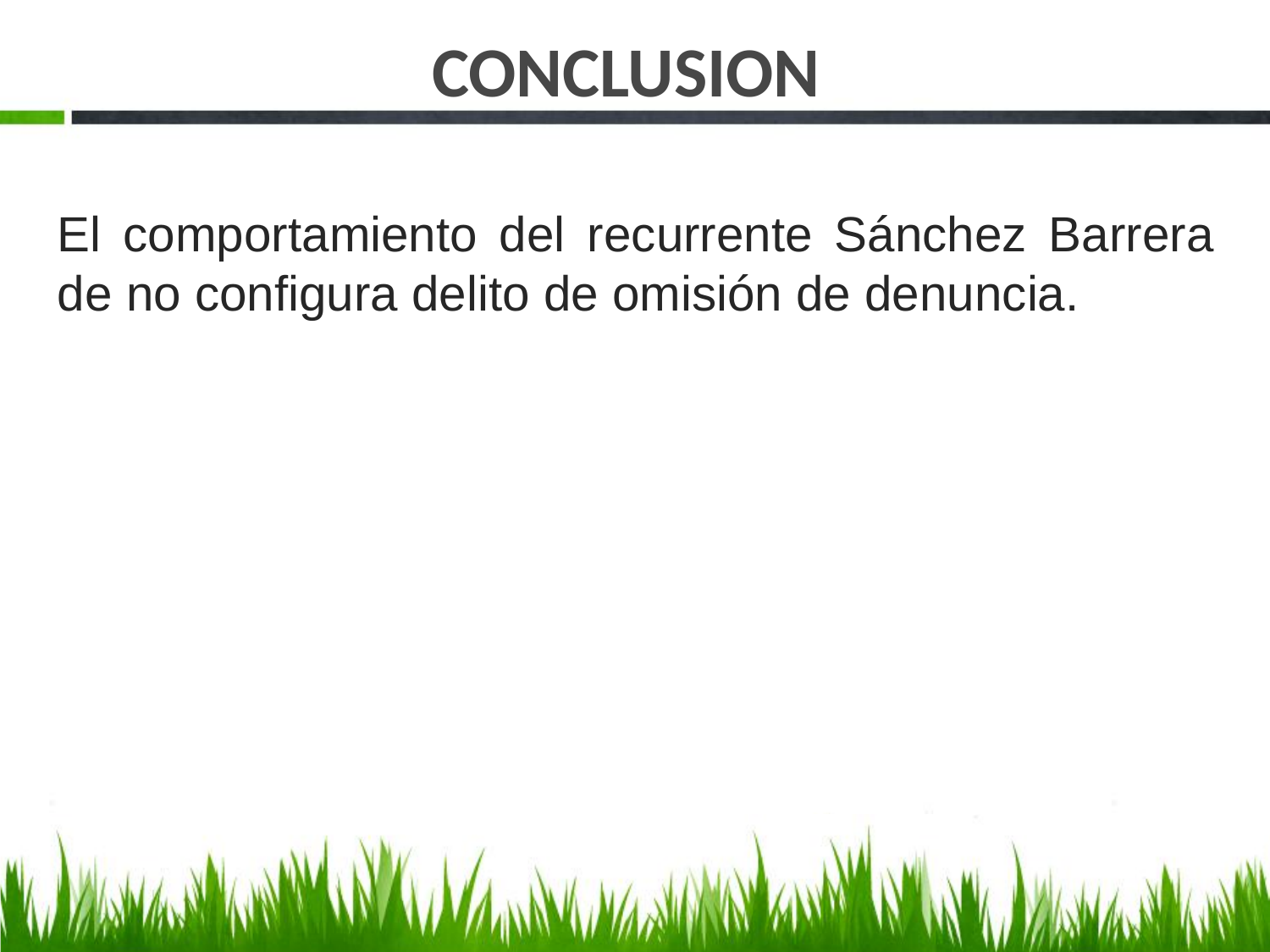

# CONCLUSION
El comportamiento del recurrente Sánchez Barrera de no configura delito de omisión de denuncia.